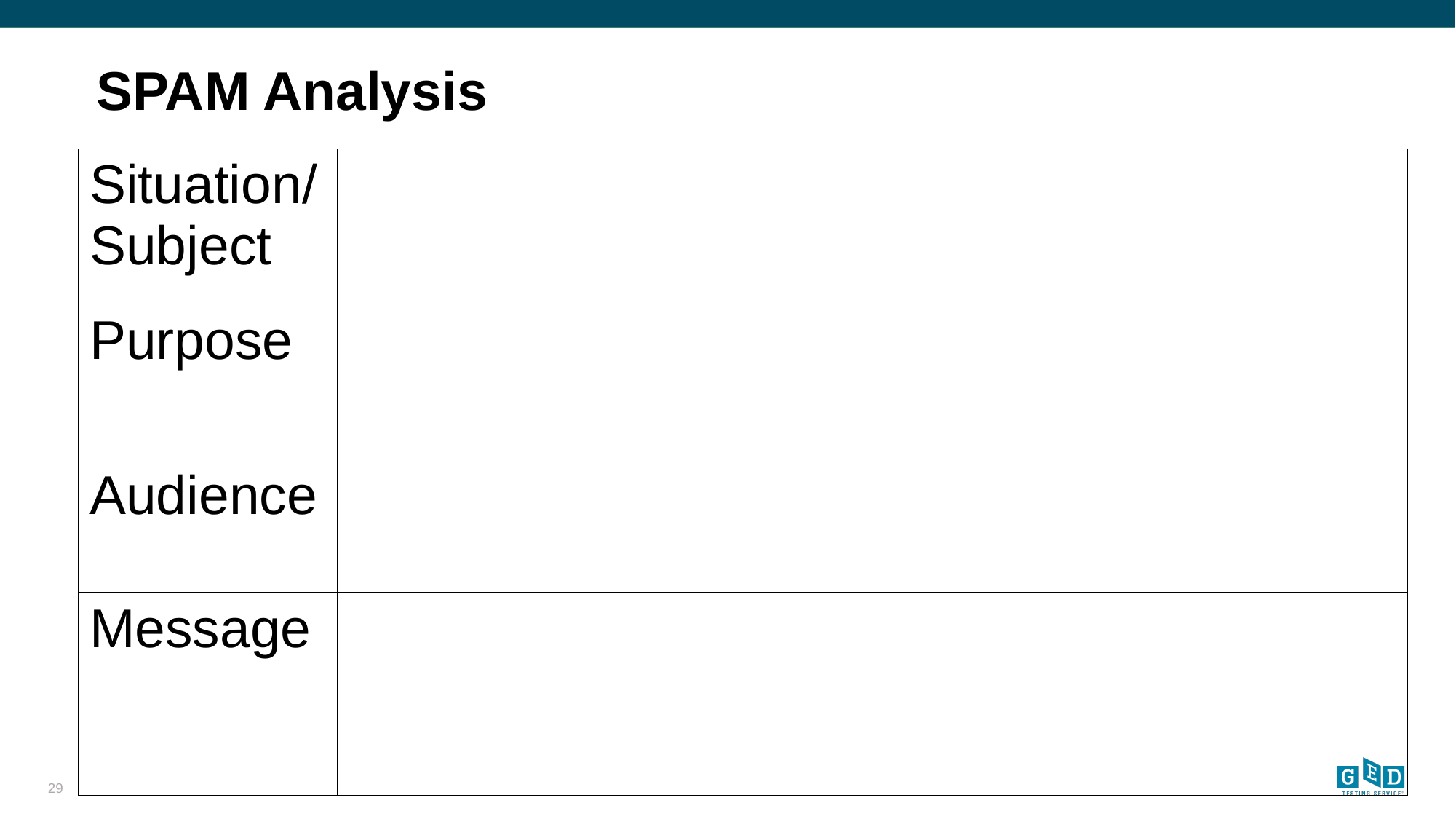

# SPAM Analysis
| Situation/Subject |  |
| --- | --- |
| Purpose |  |
| Audience |  |
| Message |  |
29